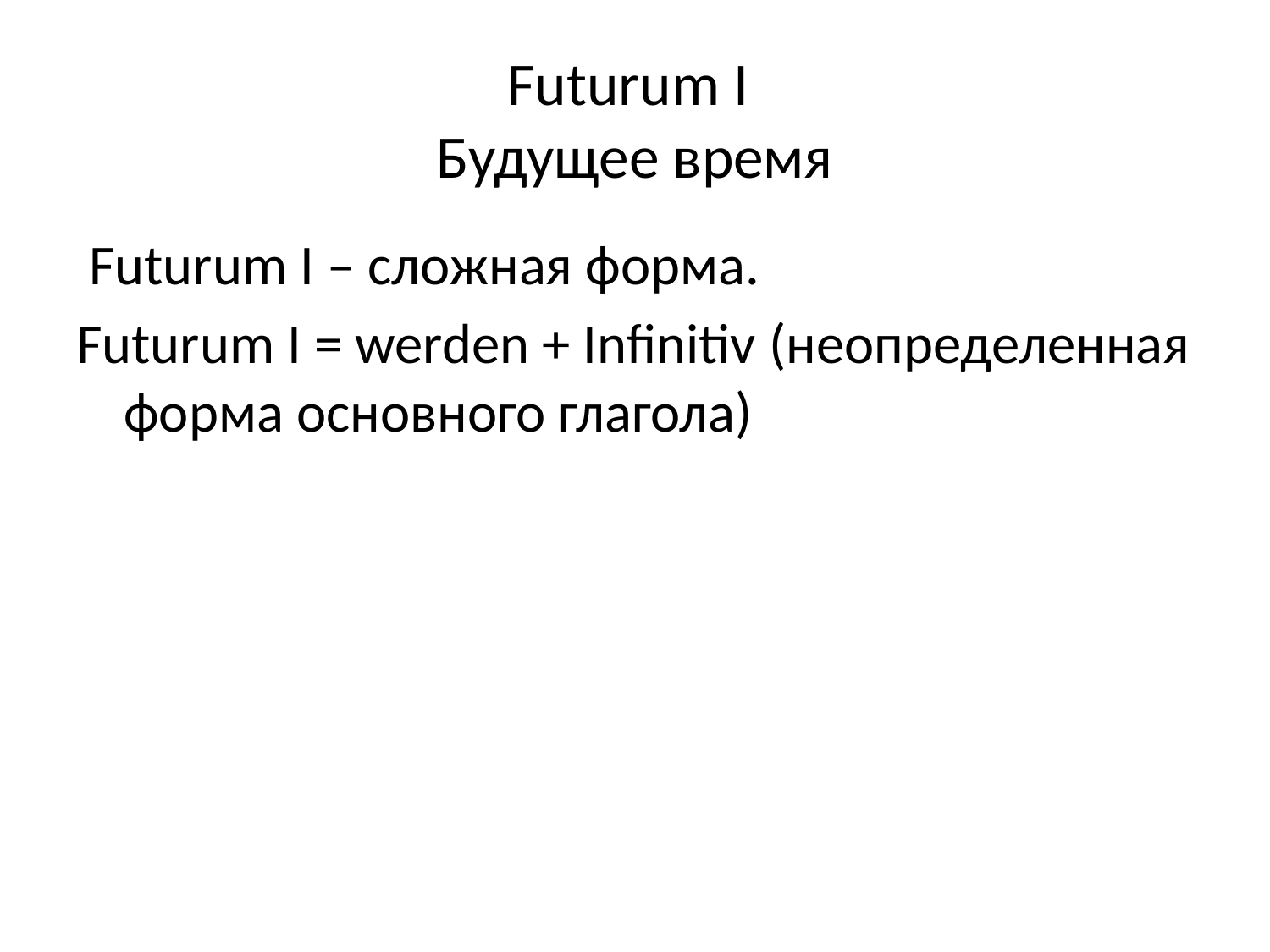

# Futurum I Будущее время
 Futurum I – сложная форма.
Futurum I = werden + Infinitiv (неопределенная форма основного глагола)